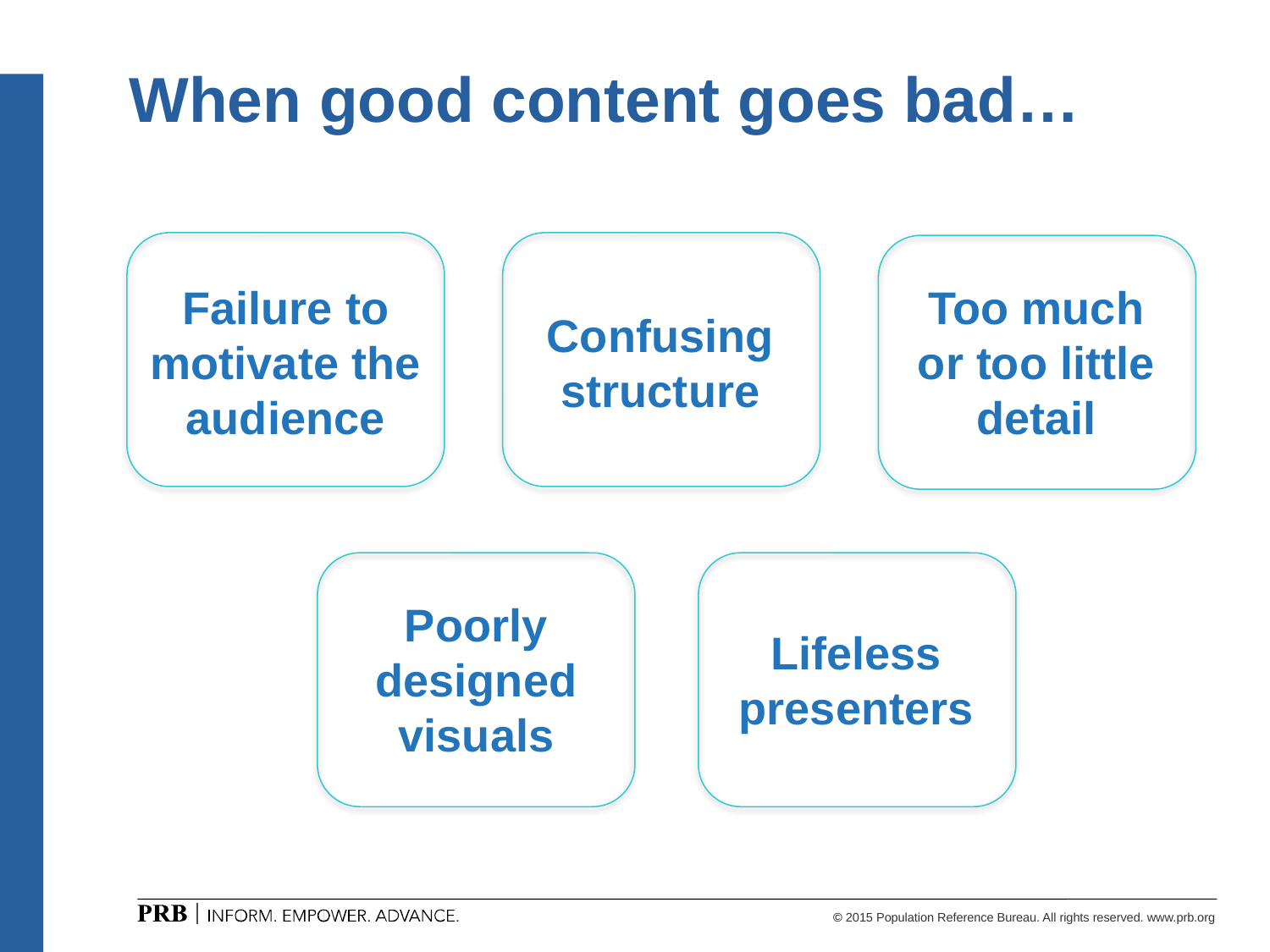

# When good content goes bad…

Failure to motivate the audience
Too much or too little detail
Confusing structure

Poorly designed visuals
Lifeless presenters